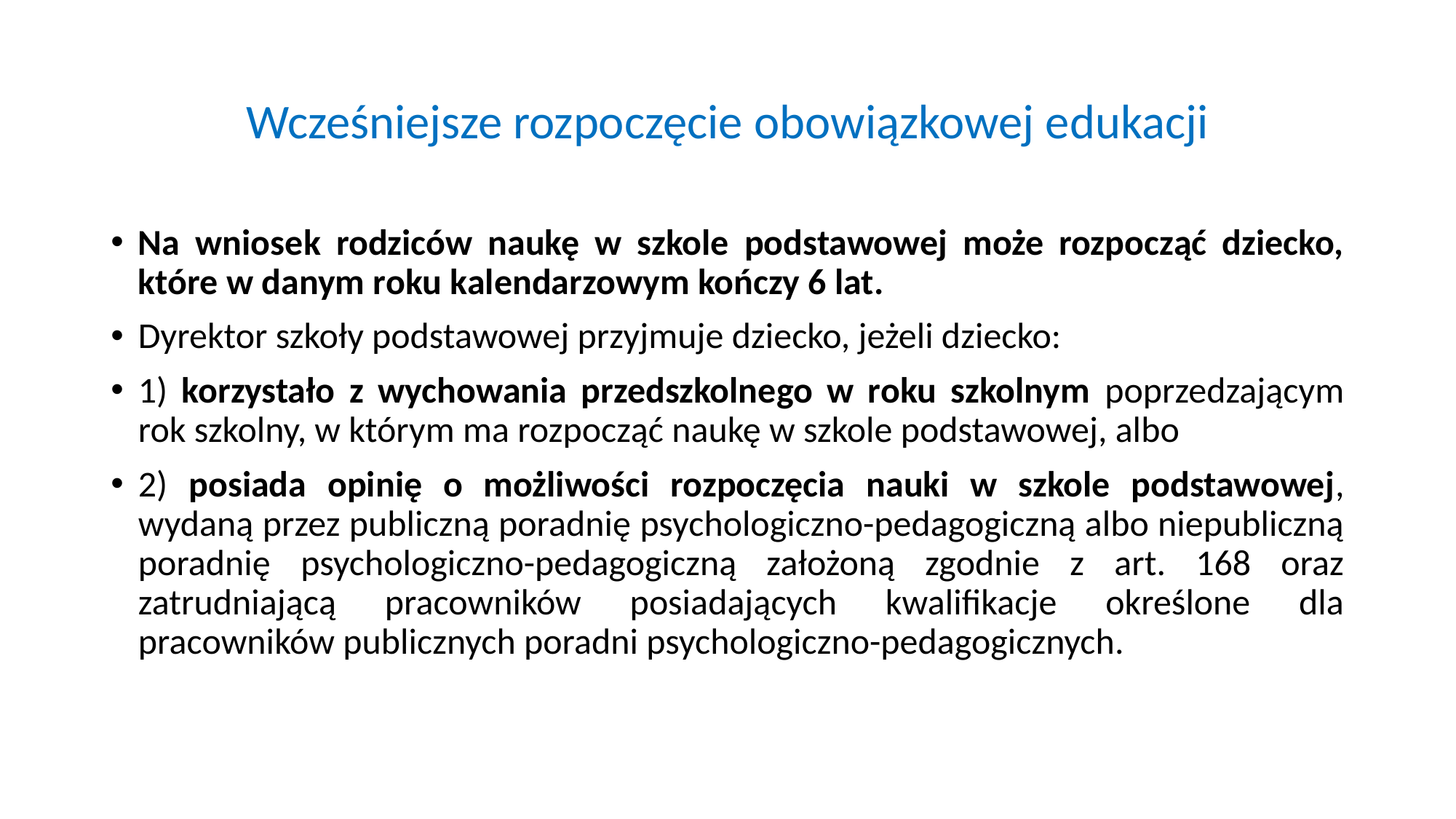

# Wcześniejsze rozpoczęcie obowiązkowej edukacji
Na wniosek rodziców naukę w szkole podstawowej może rozpocząć dziecko, które w danym roku kalendarzowym kończy 6 lat.
Dyrektor szkoły podstawowej przyjmuje dziecko, jeżeli dziecko:
1) korzystało z wychowania przedszkolnego w roku szkolnym poprzedzającym rok szkolny, w którym ma rozpocząć naukę w szkole podstawowej, albo
2) posiada opinię o możliwości rozpoczęcia nauki w szkole podstawowej, wydaną przez publiczną poradnię psychologiczno-pedagogiczną albo niepubliczną poradnię psychologiczno-pedagogiczną założoną zgodnie z art. 168 oraz zatrudniającą pracowników posiadających kwalifikacje określone dla pracowników publicznych poradni psychologiczno-pedagogicznych.